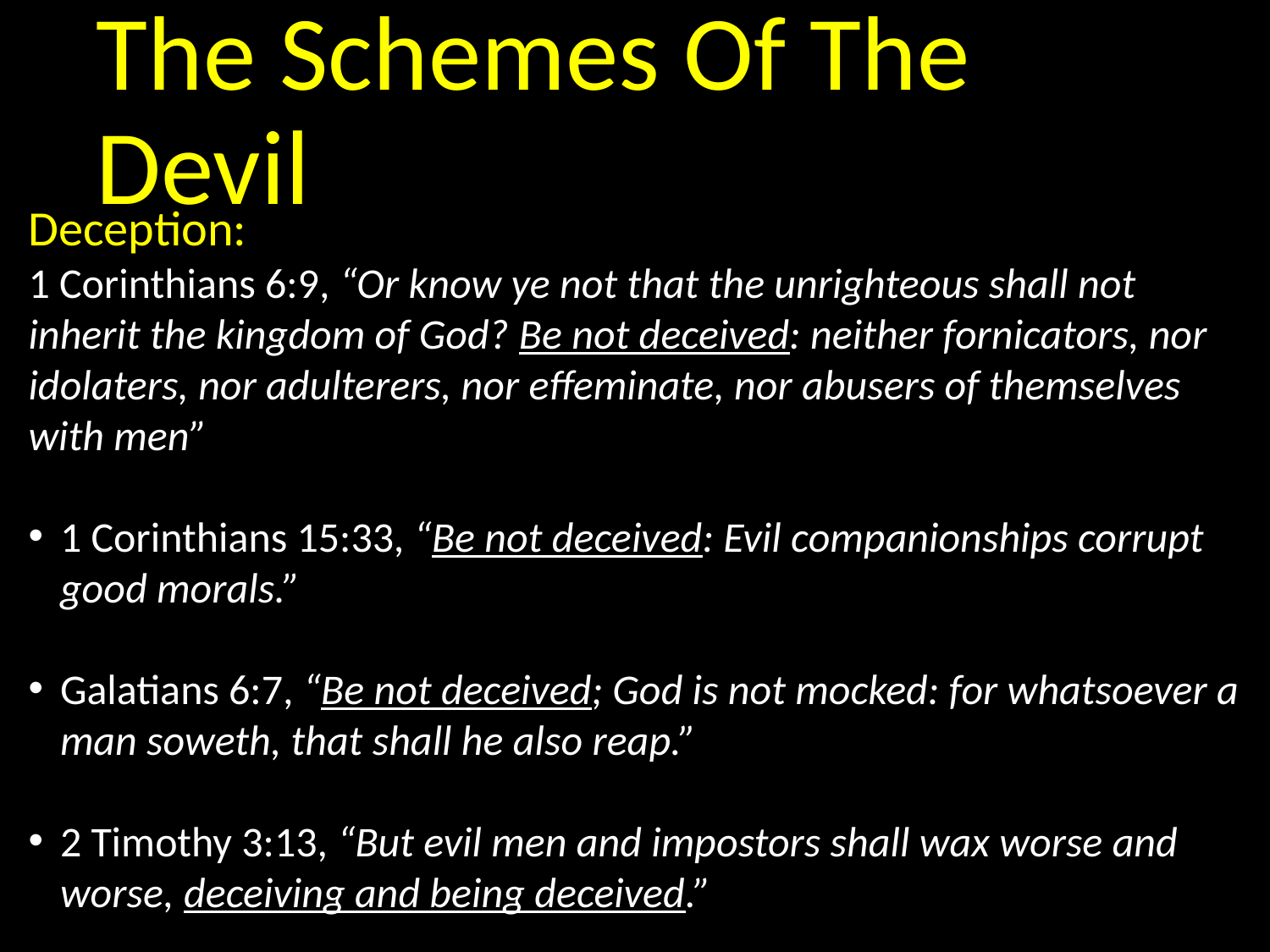

# The Schemes Of The Devil
Deception:
1 Corinthians 6:9, “Or know ye not that the unrighteous shall not inherit the kingdom of God? Be not deceived: neither fornicators, nor idolaters, nor adulterers, nor effeminate, nor abusers of themselves with men”

1 Corinthians 15:33, “Be not deceived: Evil companionships corrupt good morals.”

Galatians 6:7, “Be not deceived; God is not mocked: for whatsoever a man soweth, that shall he also reap.”

2 Timothy 3:13, “But evil men and impostors shall wax worse and worse, deceiving and being deceived.”